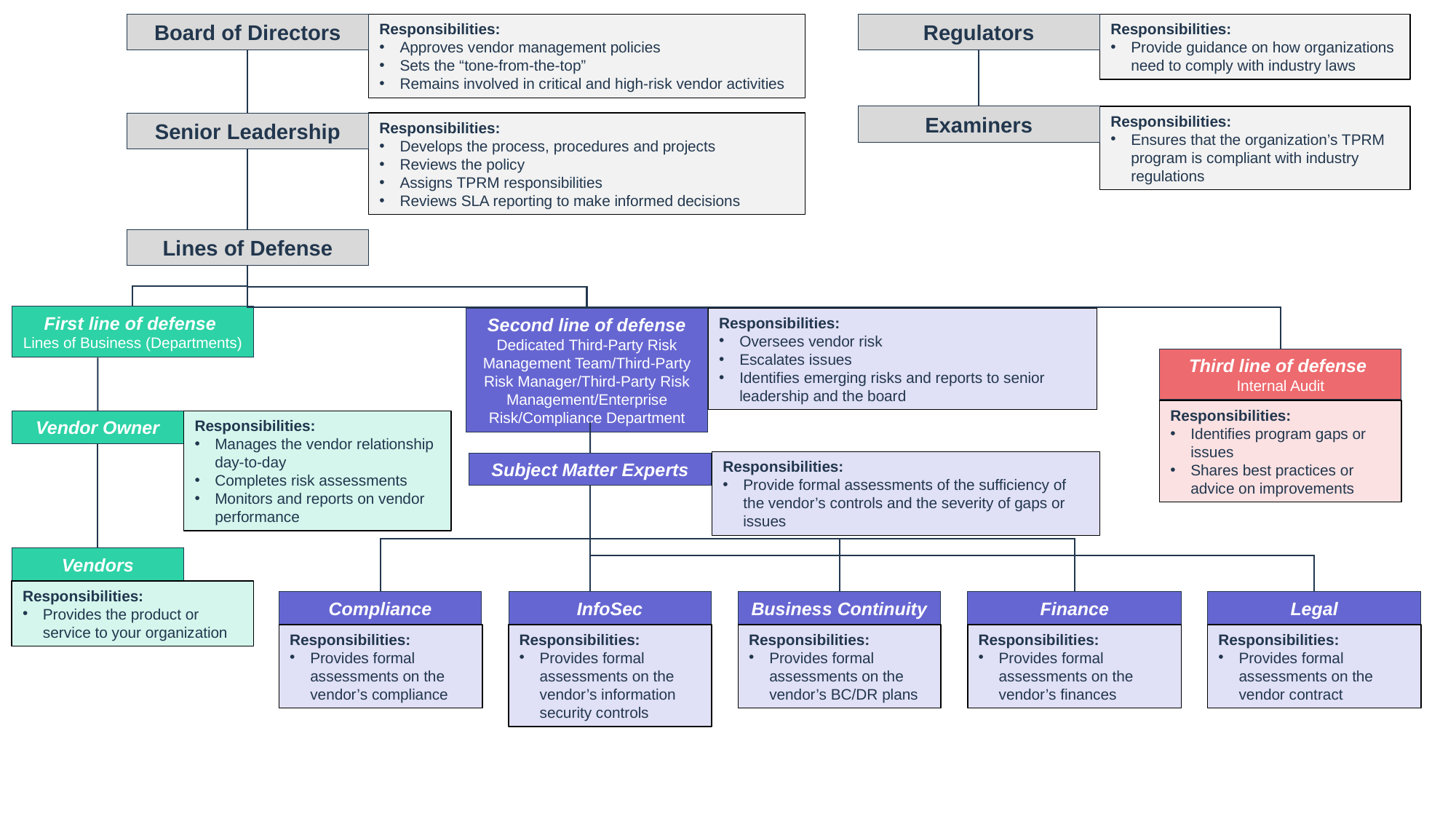

Board of Directors
Responsibilities:
Approves vendor management policies
Sets the “tone-from-the-top”
Remains involved in critical and high-risk vendor activities
Regulators
Responsibilities:
Provide guidance on how organizations need to comply with industry laws
Examiners
Responsibilities:
Ensures that the organization’s TPRM program is compliant with industry regulations
Responsibilities:
Develops the process, procedures and projects
Reviews the policy
Assigns TPRM responsibilities
Reviews SLA reporting to make informed decisions
Senior Leadership
Lines of Defense
First line of defense
Lines of Business (Departments)
Responsibilities:
Oversees vendor risk
Escalates issues
Identifies emerging risks and reports to senior leadership and the board
Second line of defense
Dedicated Third-Party Risk Management Team/Third-Party Risk Manager/Third-Party Risk Management/Enterprise Risk/Compliance Department
Third line of defense
Internal Audit
Responsibilities:
Identifies program gaps or issues
Shares best practices or advice on improvements
Responsibilities:
Manages the vendor relationship day-to-day
Completes risk assessments
Monitors and reports on vendor performance
Vendor Owner
Responsibilities:
Provide formal assessments of the sufficiency of the vendor’s controls and the severity of gaps or issues
Subject Matter Experts
Vendors
Responsibilities:
Provides the product or service to your organization
Compliance
InfoSec
Business Continuity
Finance
Legal
Responsibilities:
Provides formal assessments on the vendor’s compliance
Responsibilities:
Provides formal assessments on the vendor’s information security controls
Responsibilities:
Provides formal assessments on the vendor’s BC/DR plans
Responsibilities:
Provides formal assessments on the vendor’s finances
Responsibilities:
Provides formal assessments on the vendor contract